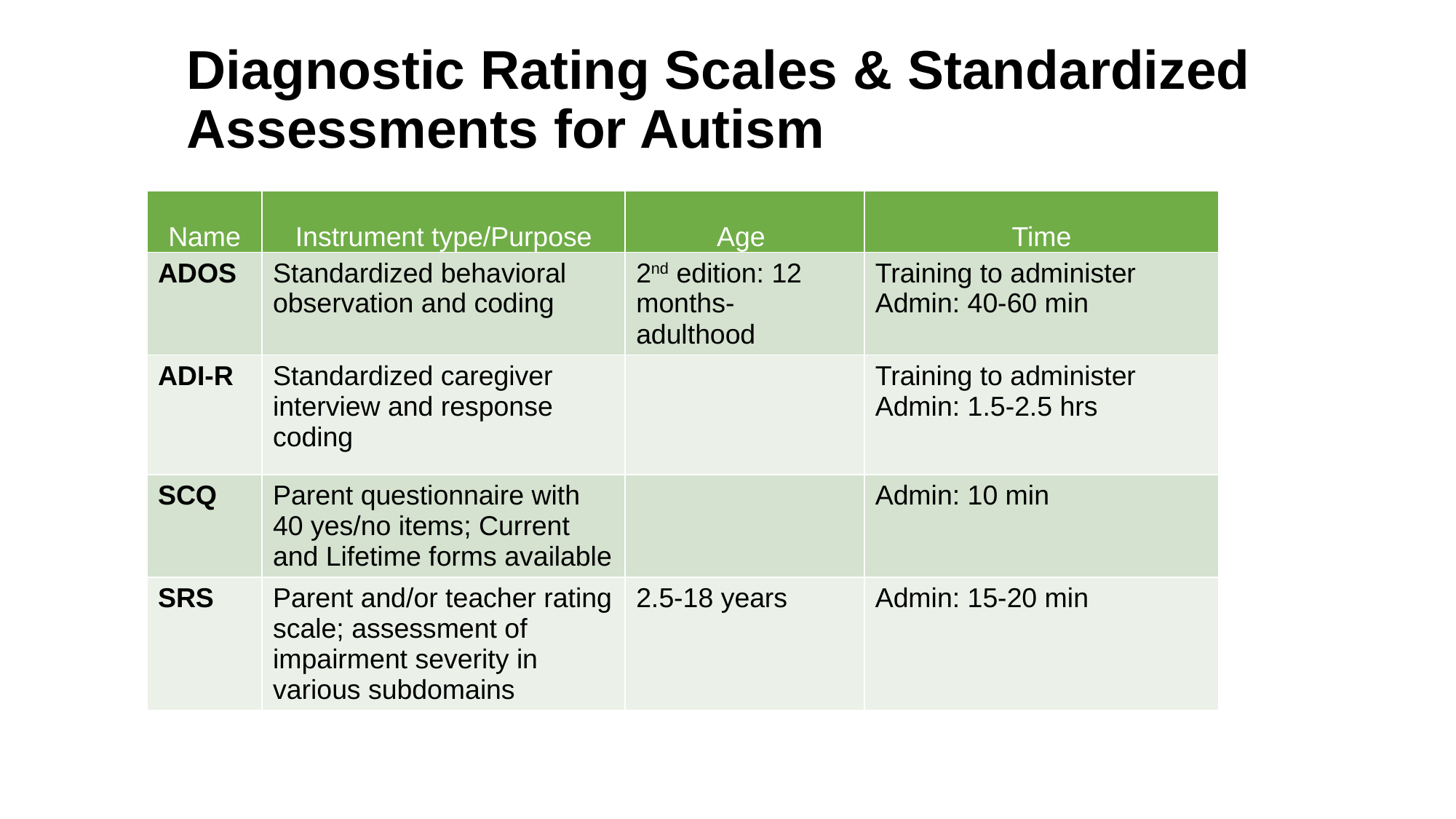

# Diagnostic Rating Scales & Standardized Assessments for Autism
| Name | Instrument type/Purpose | Age | Time |
| --- | --- | --- | --- |
| ADOS | Standardized behavioral observation and coding | 2nd edition: 12 months-adulthood | Training to administer Admin: 40-60 min |
| ADI-R | Standardized caregiver interview and response coding |  | Training to administer Admin: 1.5-2.5 hrs |
| SCQ | Parent questionnaire with 40 yes/no items; Current and Lifetime forms available |  | Admin: 10 min |
| SRS | Parent and/or teacher rating scale; assessment of impairment severity in various subdomains | 2.5-18 years | Admin: 15-20 min |